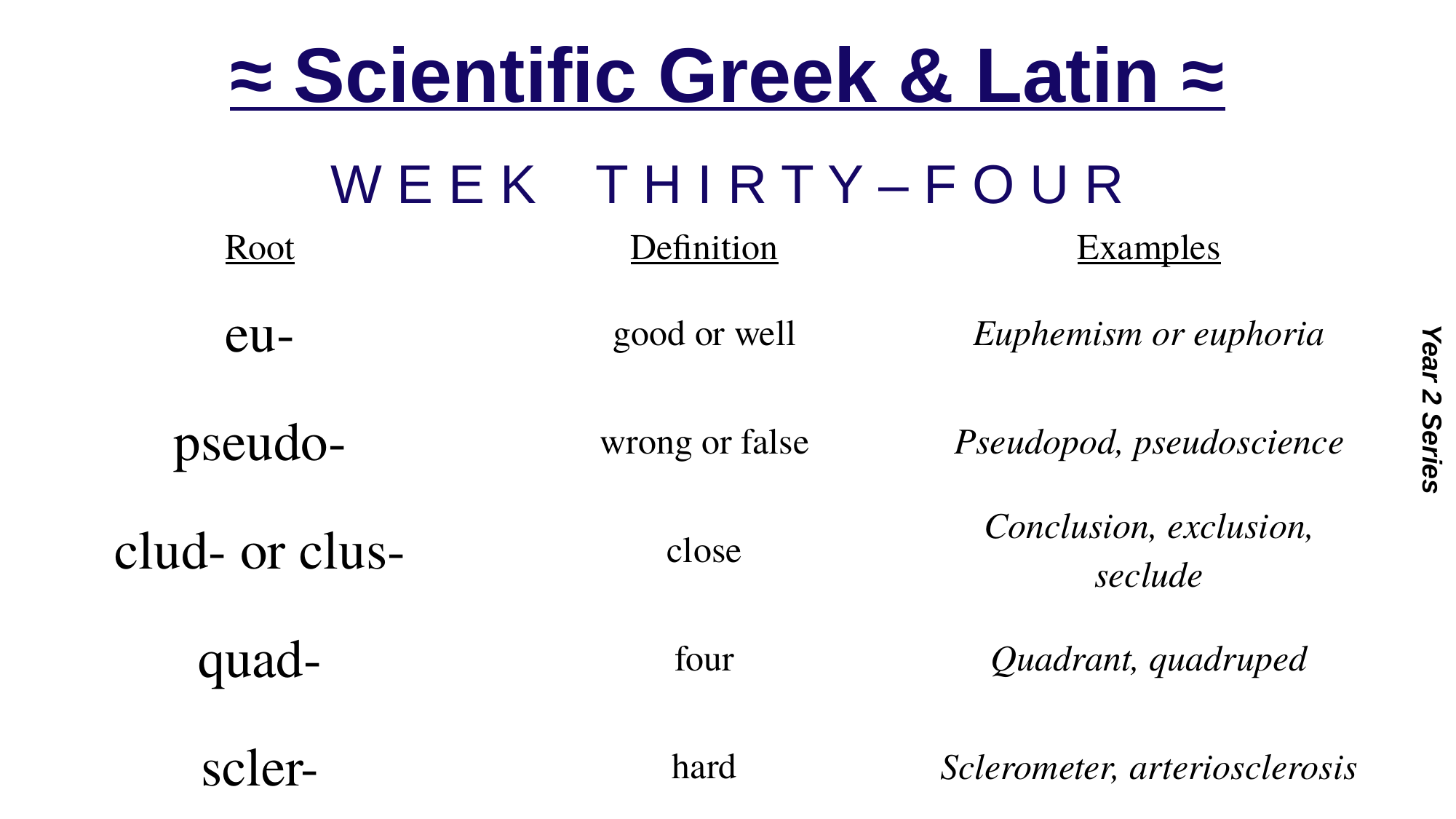

# ≈ Scientific Greek & Latin ≈
Year 2 Series
W E E K    T H I R T Y – F O U R
| Root | Definition | Examples |
| --- | --- | --- |
| eu- | good or well | Euphemism or euphoria |
| pseudo- | wrong or false | Pseudopod, pseudoscience |
| clud- or clus- | close | Conclusion, exclusion, seclude |
| quad- | four | Quadrant, quadruped |
| scler- | hard | Sclerometer, arteriosclerosis |